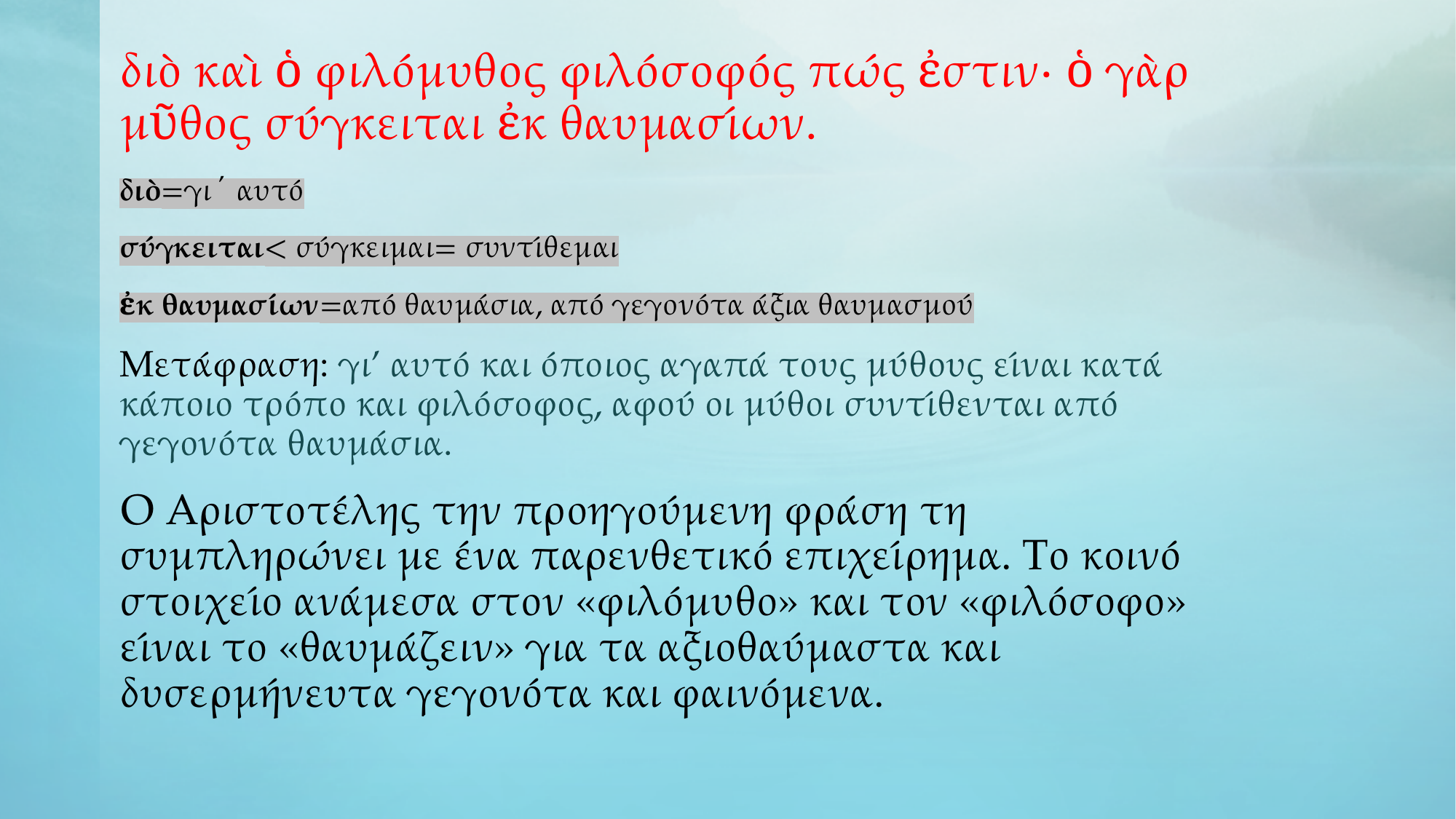

διὸ καὶ ὁ φιλόμυθος φιλόσοφός πώς ἐστιν· ὁ γὰρ μῦθος σύγκειται ἐκ θαυμασίων.
διὸ=γι΄ αυτό
σύγκειται< σύγκειμαι= συντίθεμαι
ἐκ θαυμασίων=από θαυμάσια, από γεγονότα άξια θαυμασμού
Μετάφραση: γι’ αυτό και όποιος αγαπά τους μύθους είναι κατά κάποιο τρόπο και φιλόσοφος, αφού οι μύθοι συντίθενται από γεγονότα θαυμάσια.
Ο Αριστοτέλης την προηγούμενη φράση τη συμπληρώνει με ένα παρενθετικό επιχείρημα. Το κοινό στοιχείο ανάμεσα στον «φιλόμυθο» και τον «φιλόσοφο» είναι το «θαυμάζειν» για τα αξιοθαύμαστα και δυσερμήνευτα γεγονότα και φαινόμενα.